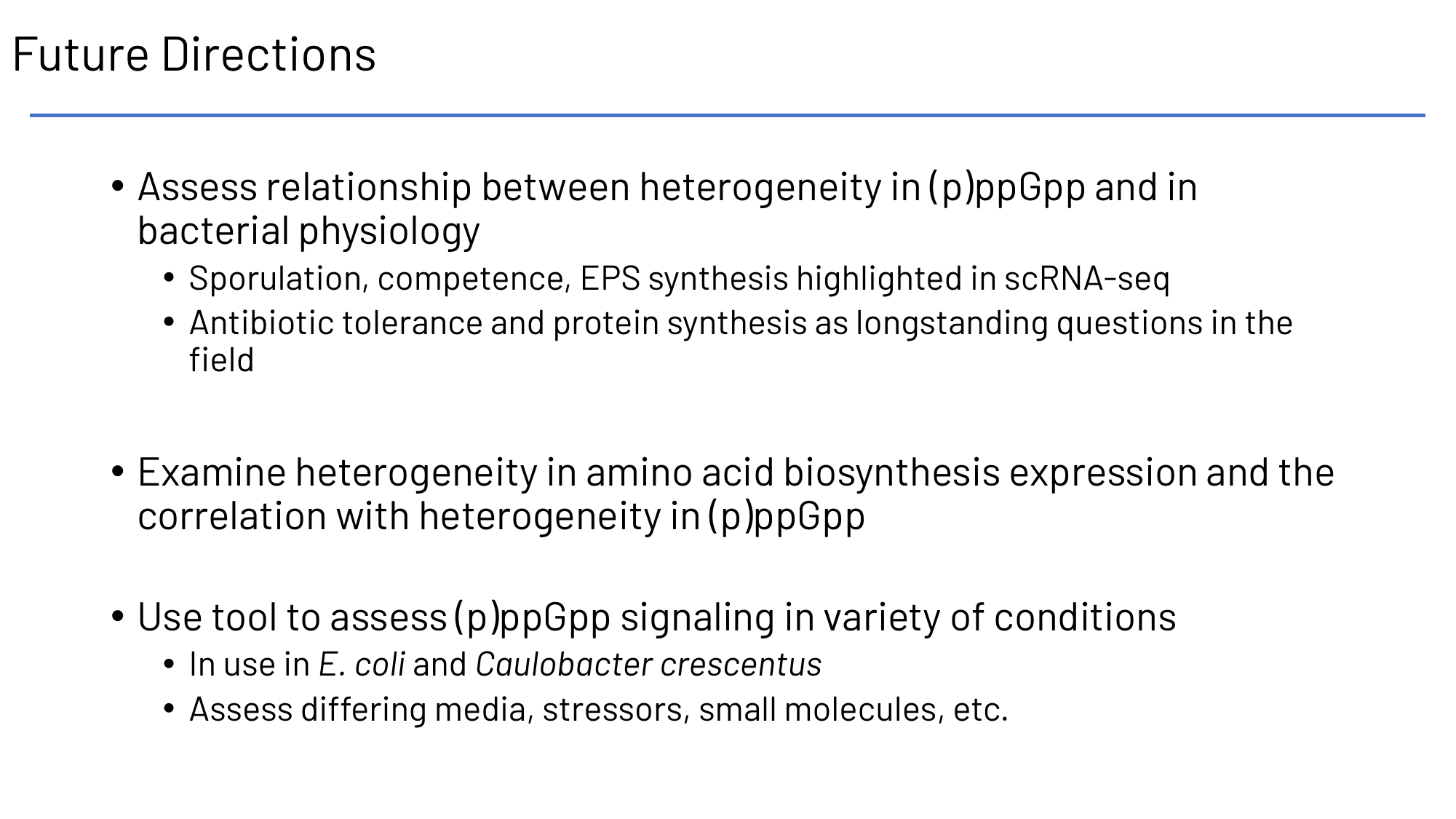

# Future Directions
Assess relationship between heterogeneity in (p)ppGpp and in bacterial physiology
Sporulation, competence, EPS synthesis highlighted in scRNA-seq
Antibiotic tolerance and protein synthesis as longstanding questions in the field

Examine heterogeneity in amino acid biosynthesis expression and the correlation with heterogeneity in (p)ppGpp
Use tool to assess (p)ppGpp signaling in variety of conditions
In use in E. coli and Caulobacter crescentus
Assess differing media, stressors, small molecules, etc.